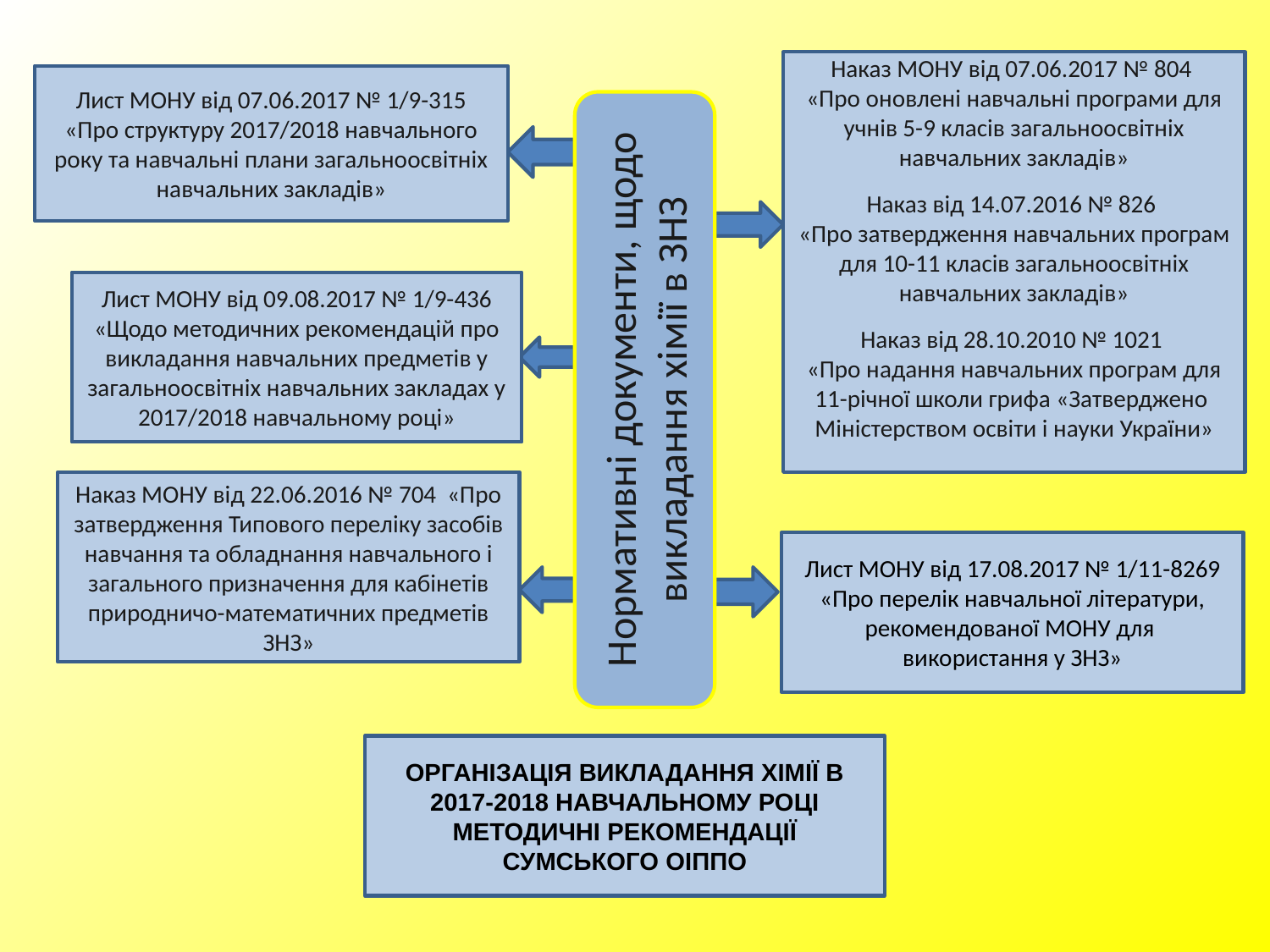

Наказ МОНУ від 07.06.2017 № 804
«Про оновлені навчальні програми для учнів 5-9 класів загальноосвітніх навчальних закладів»

Наказ від 14.07.2016 № 826
«Про затвердження навчальних програм для 10-11 класів загальноосвітніх навчальних закладів»

Наказ від 28.10.2010 № 1021
«Про надання навчальних програм для 11-річної школи грифа «Затверджено  Міністерством освіти і науки України»

Лист МОНУ від 07.06.2017 № 1/9-315 «Про структуру 2017/2018 навчального року та навчальні плани загальноосвітніх навчальних закладів»
Нормативні документи, щодо викладання хімії в ЗНЗ

Лист МОНУ від 09.08.2017 № 1/9-436 «Щодо методичних рекомендацій про викладання навчальних предметів у загальноосвітніх навчальних закладах у 2017/2018 навчальному році»

Наказ МОНУ від 22.06.2016 № 704  «Про затвердження Типового переліку засобів навчання та обладнання навчального і загального призначення для кабінетів природничо-математичних предметів ЗНЗ»
Лист МОНУ від 17.08.2017 № 1/11-8269 «Про перелік навчальної літератури, рекомендованої МОНУ для  використання у ЗНЗ»

ОРГАНІЗАЦІЯ ВИКЛАДАННЯ ХІМІЇ В 2017-2018 НАВЧАЛЬНОМУ РОЦІ
МЕТОДИЧНІ РЕКОМЕНДАЦІЇ СУМСЬКОГО ОІППО